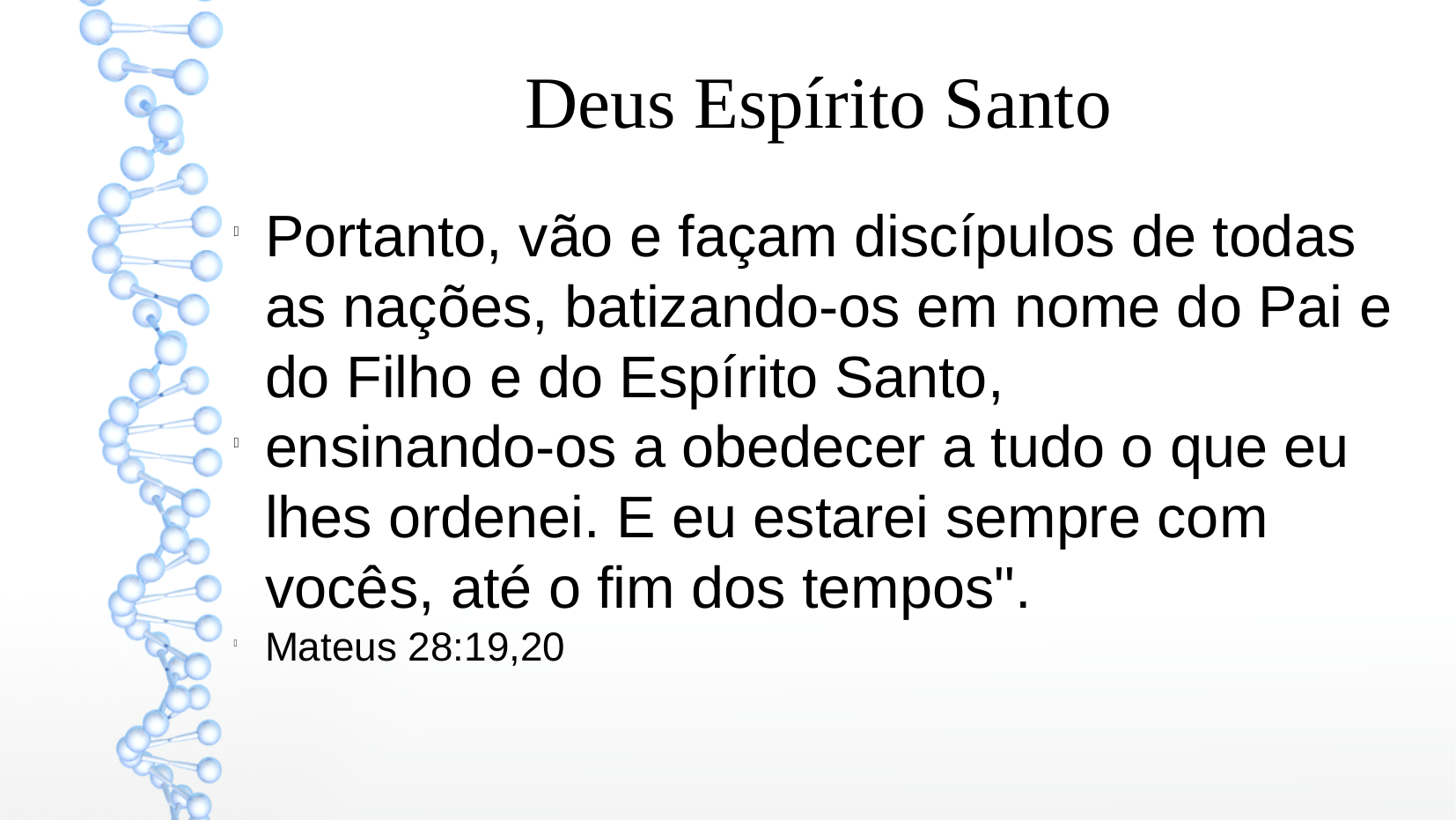

Deus Espírito Santo
Portanto, vão e façam discípulos de todas as nações, batizando-os em nome do Pai e do Filho e do Espírito Santo,
ensinando-os a obedecer a tudo o que eu lhes ordenei. E eu estarei sempre com vocês, até o fim dos tempos".
Mateus 28:19,20